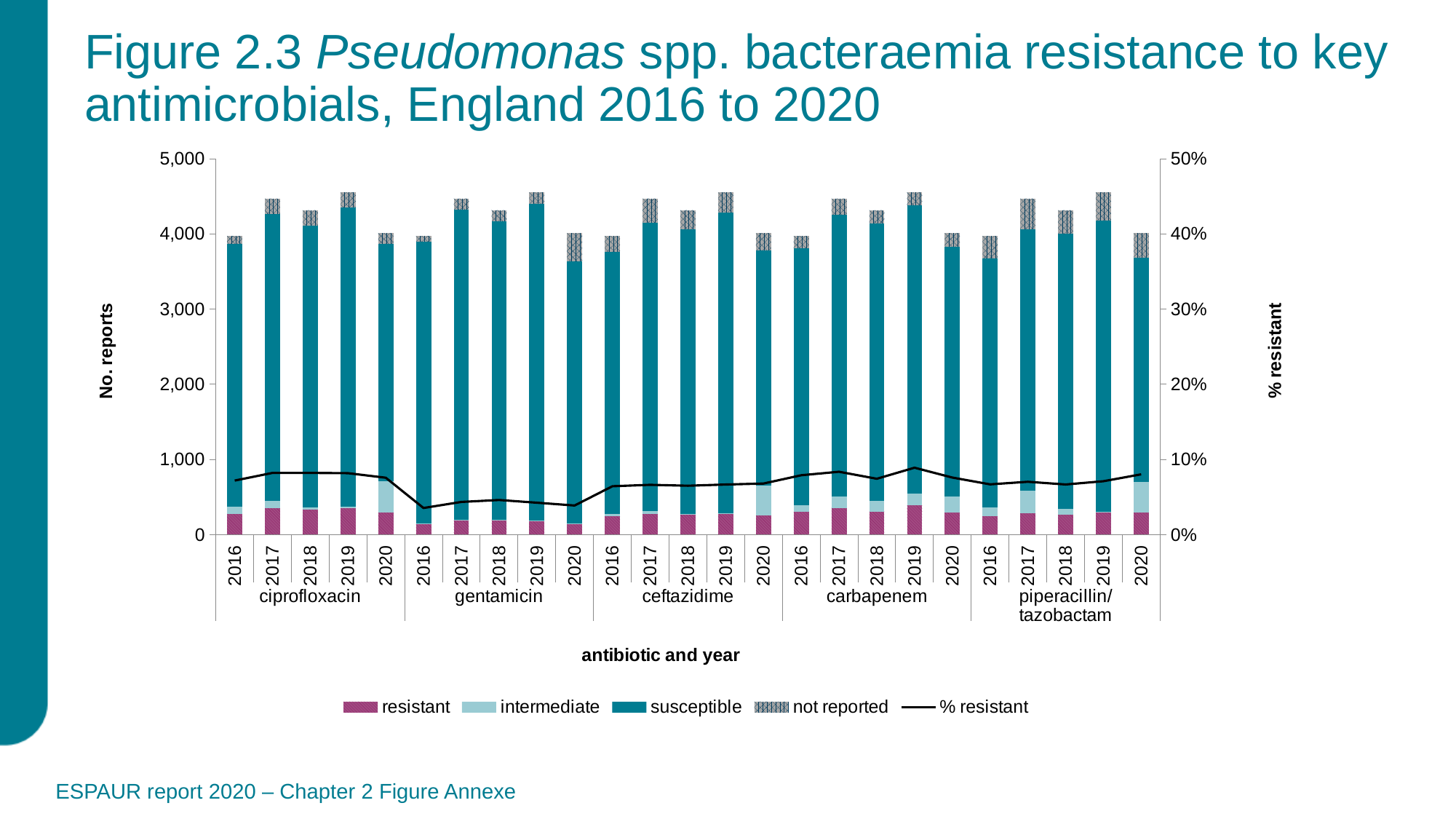

# Figure 2.3 Pseudomonas spp. bacteraemia resistance to key antimicrobials, England 2016 to 2020

### Chart

| Category | resistant | intermediate | susceptible | not reported | % resistant |
|---|---|---|---|---|---|
| 2016 | 278.0 | 98.0 | 3490.0 | 108.0 | 0.0719089498189343 |
| 2017 | 350.0 | 104.0 | 3808.0 | 211.0 | 0.08212106992022525 |
| 2018 | 338.0 | 28.0 | 3750.0 | 202.0 | 0.08211856171039844 |
| 2019 | 356.0 | 15.0 | 3984.0 | 198.0 | 0.0817451205510907 |
| 2020 | 293.0 | 415.0 | 3161.0 | 141.0 | 0.07573016283277333 |
| 2016 | 138.0 | 10.0 | 3748.0 | 78.0 | 0.03542094455852156 |
| 2017 | 188.0 | 10.0 | 4125.0 | 150.0 | 0.0434883182974786 |
| 2018 | 192.0 | 7.0 | 3970.0 | 149.0 | 0.046054209642600145 |
| 2019 | 187.0 | 2.0 | 4215.0 | 149.0 | 0.042461398728428704 |
| 2020 | 141.0 | 8.0 | 3488.0 | 373.0 | 0.0387682155622766 |
| 2016 | 242.0 | 30.0 | 3487.0 | 215.0 | 0.06437882415536046 |
| 2017 | 275.0 | 38.0 | 3838.0 | 322.0 | 0.06624909660322814 |
| 2018 | 264.0 | 14.0 | 3781.0 | 259.0 | 0.06504065040650407 |
| 2019 | 286.0 | 1.0 | 4003.0 | 263.0 | 0.06666666666666667 |
| 2020 | 257.0 | 399.0 | 3125.0 | 229.0 | 0.06797143612800846 |
| 2016 | 301.0 | 90.0 | 3419.0 | 164.0 | 0.07900262467191602 |
| 2017 | 356.0 | 149.0 | 3749.0 | 219.0 | 0.08368594264221908 |
| 2018 | 308.0 | 140.0 | 3694.0 | 176.0 | 0.07436021245774987 |
| 2019 | 390.0 | 153.0 | 3838.0 | 172.0 | 0.08902077151335312 |
| 2020 | 291.0 | 215.0 | 3327.0 | 177.0 | 0.07591964518653796 |
| 2016 | 246.0 | 117.0 | 3314.0 | 297.0 | 0.06690236605928747 |
| 2017 | 286.0 | 301.0 | 3478.0 | 408.0 | 0.07035670356703567 |
| 2018 | 267.0 | 79.0 | 3654.0 | 318.0 | 0.06675 |
| 2019 | 297.0 | 4.0 | 3878.0 | 374.0 | 0.07106963388370424 |
| 2020 | 296.0 | 403.0 | 2990.0 | 321.0 | 0.08023854703171591 |
ESPAUR report 2020 – Chapter 2 Figure Annexe